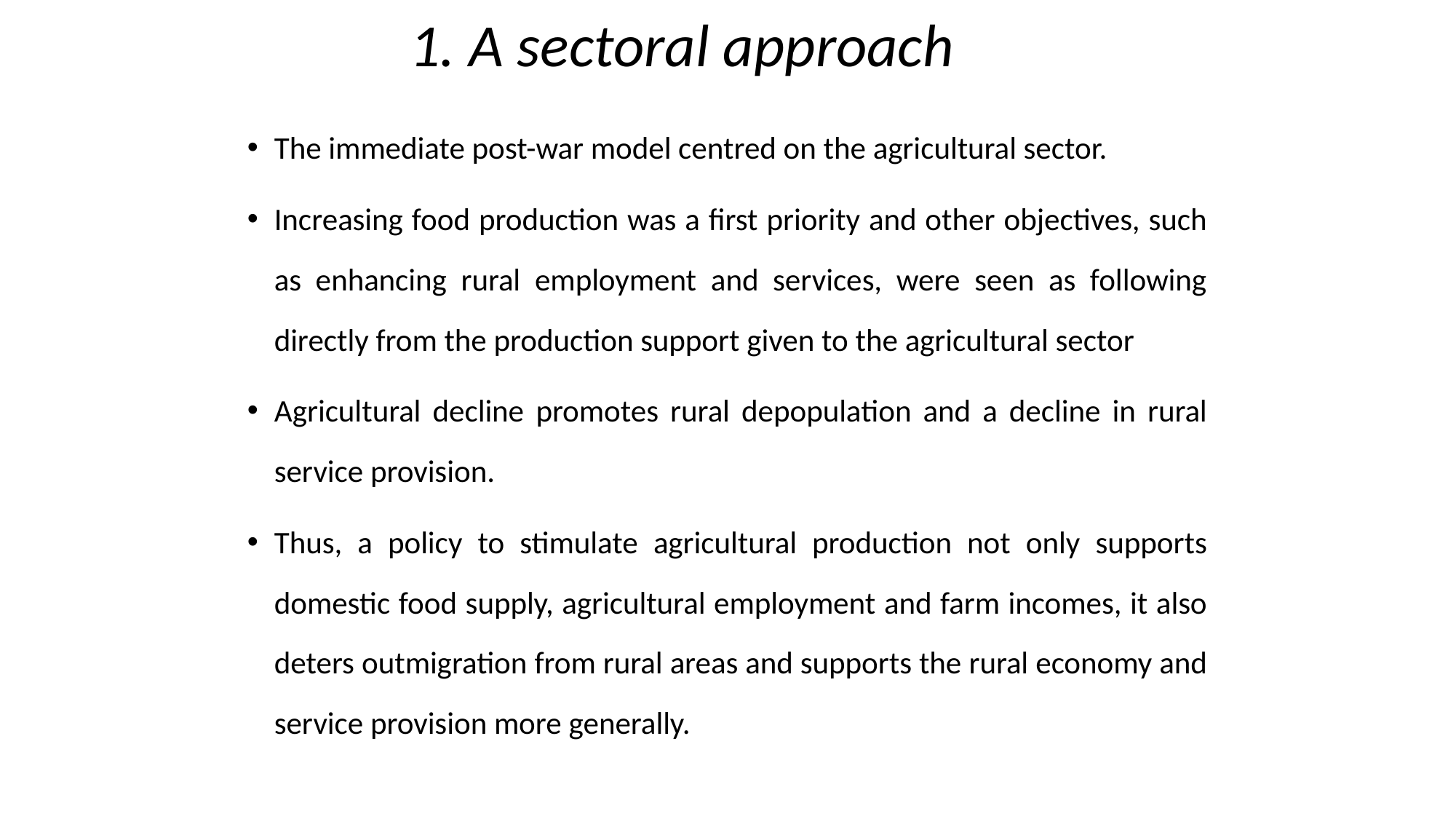

# 1. A sectoral approach
The immediate post-war model centred on the agricultural sector.
Increasing food production was a first priority and other objectives, such as enhancing rural employment and services, were seen as following directly from the production support given to the agricultural sector
Agricultural decline promotes rural depopulation and a decline in rural service provision.
Thus, a policy to stimulate agricultural production not only supports domestic food supply, agricultural employment and farm incomes, it also deters outmigration from rural areas and supports the rural economy and service provision more generally.
249